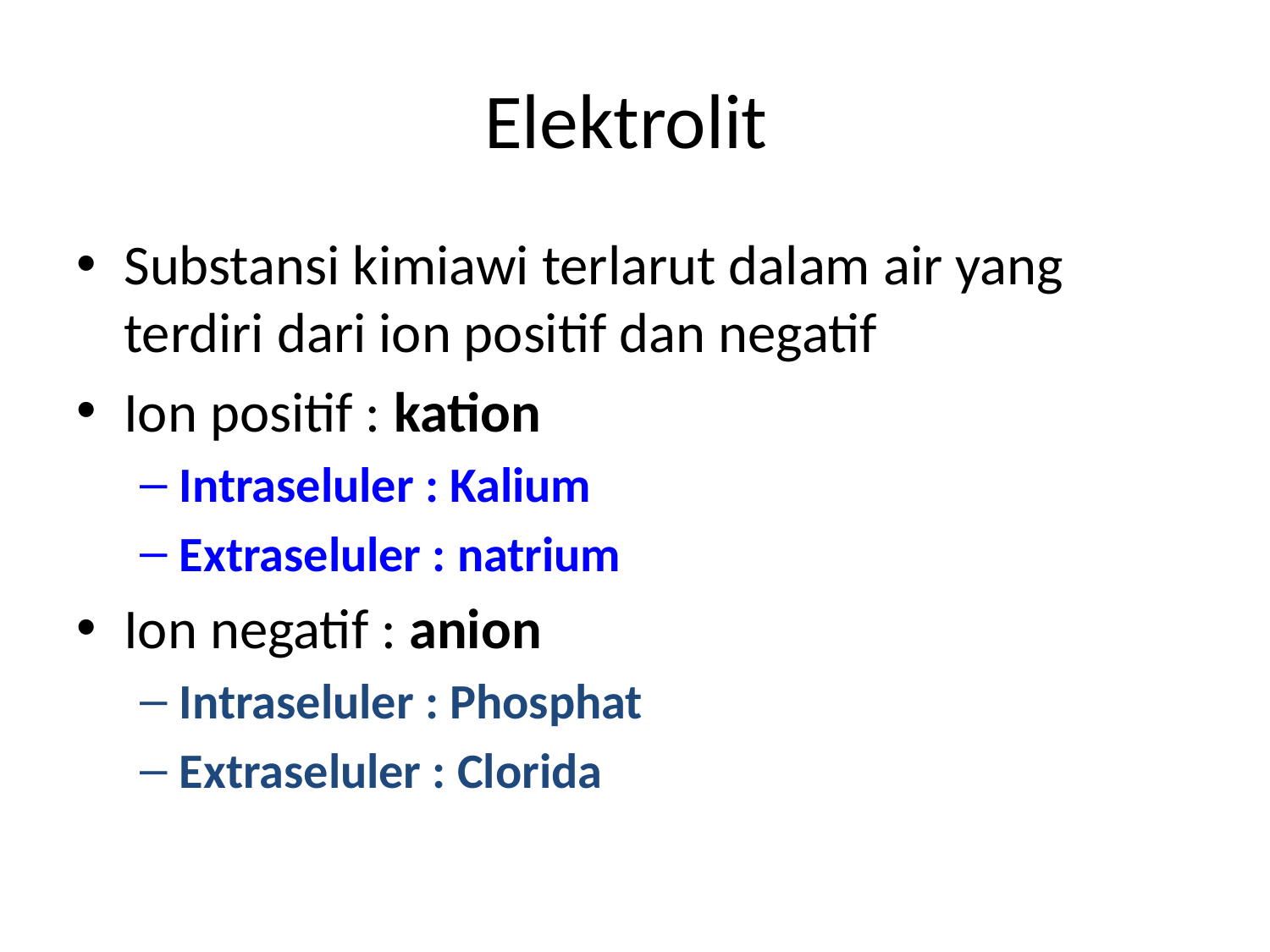

# Elektrolit
Substansi kimiawi terlarut dalam air yang terdiri dari ion positif dan negatif
Ion positif : kation
Intraseluler : Kalium
Extraseluler : natrium
Ion negatif : anion
Intraseluler : Phosphat
Extraseluler : Clorida